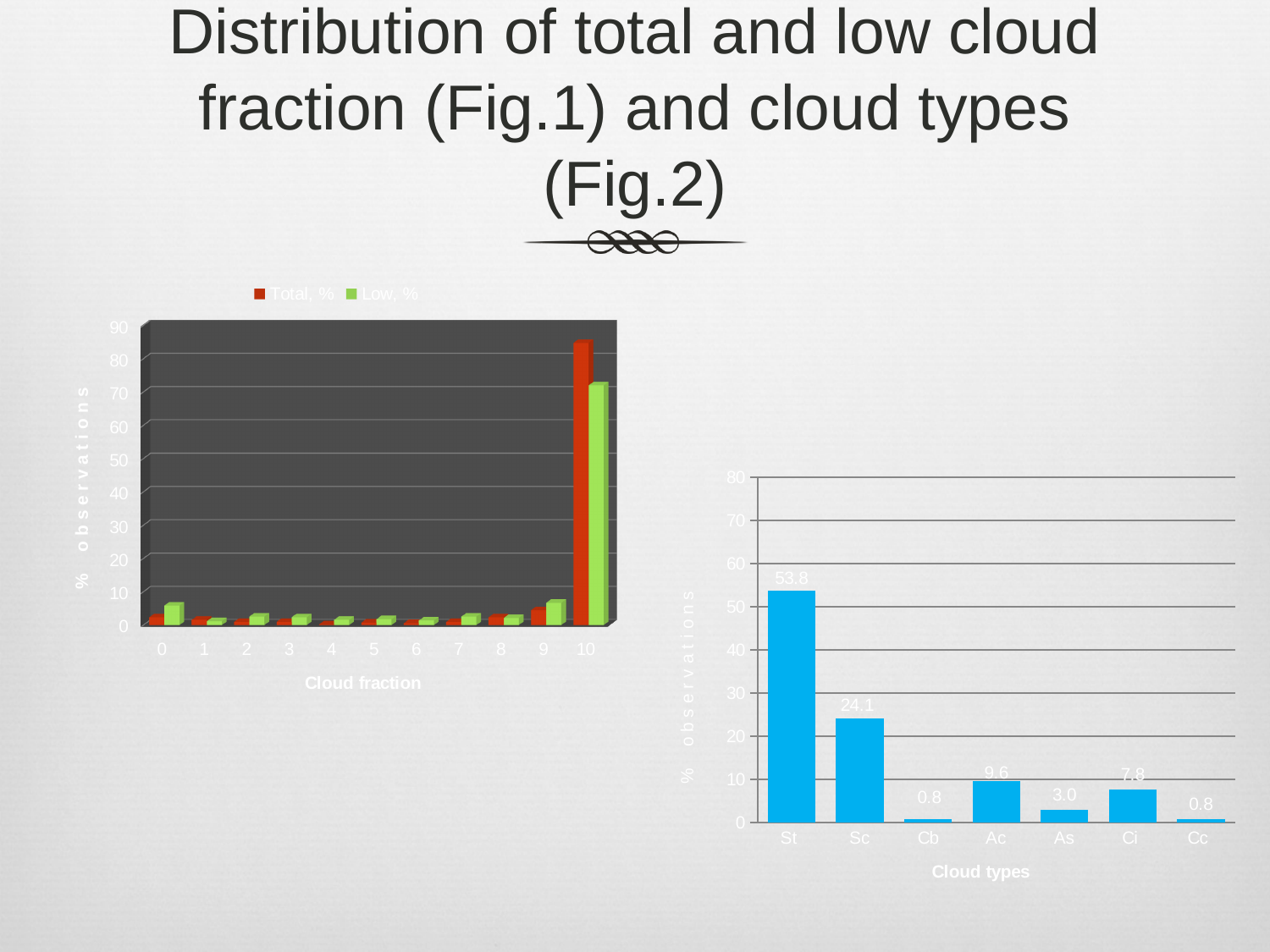

# Distribution of total and low cloud fraction (Fig.1) and cloud types (Fig.2)

[unsupported chart]

### Chart

| Category |  |
|---|---|
| St  | 53.82436260623219 |
| Sc | 24.07932011331448 |
| Cb | 0.849858356940511 |
| Ac | 9.631728045325751 |
| As | 2.974504249291785 |
| Ci  | 7.790368271954683 |
| Сс  | 0.849858356940511 |